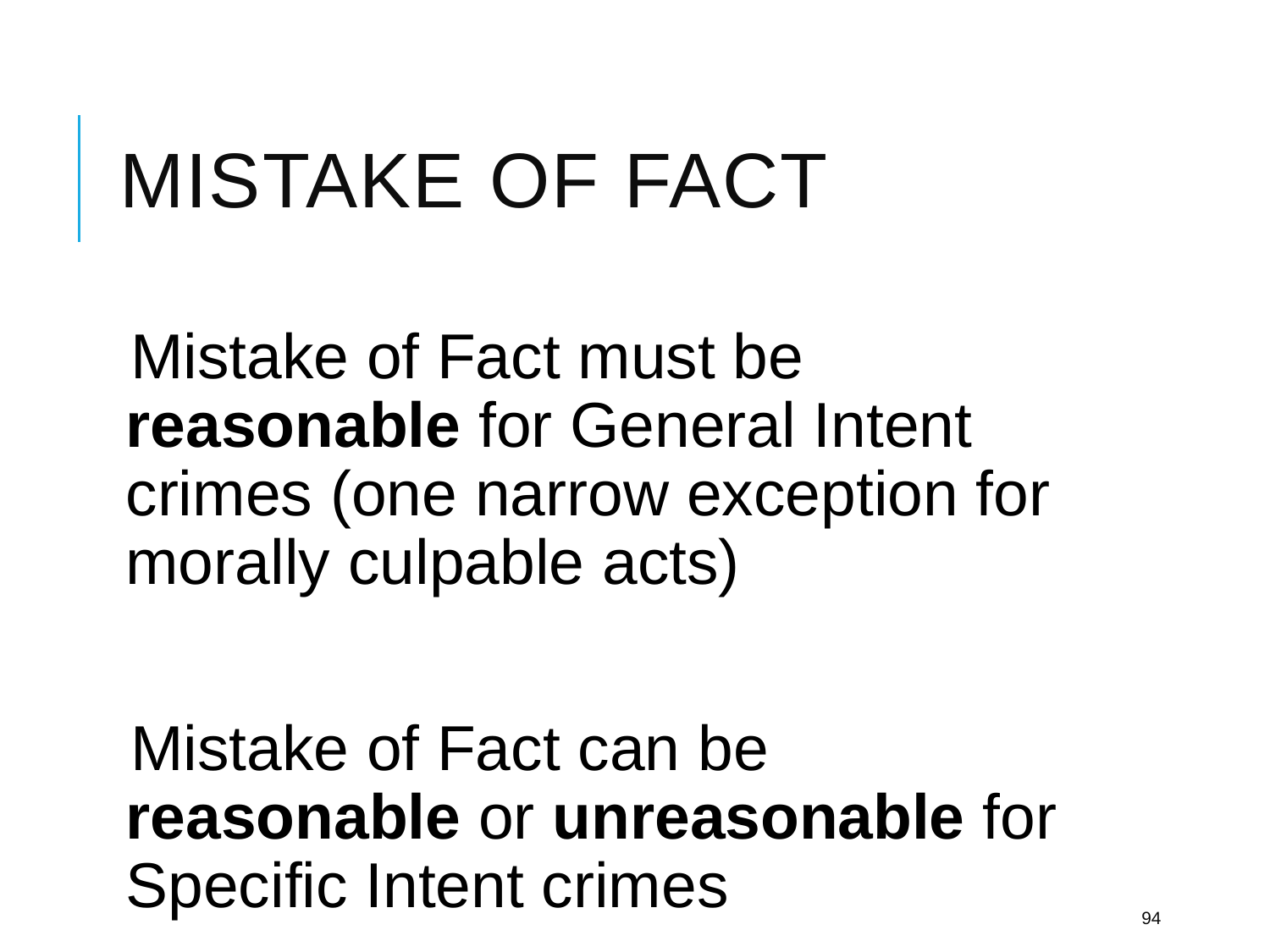

# Mistake of Fact
Mistake of Fact must be reasonable for General Intent crimes (one narrow exception for morally culpable acts)

Mistake of Fact can be reasonable or unreasonable for Specific Intent crimes

94